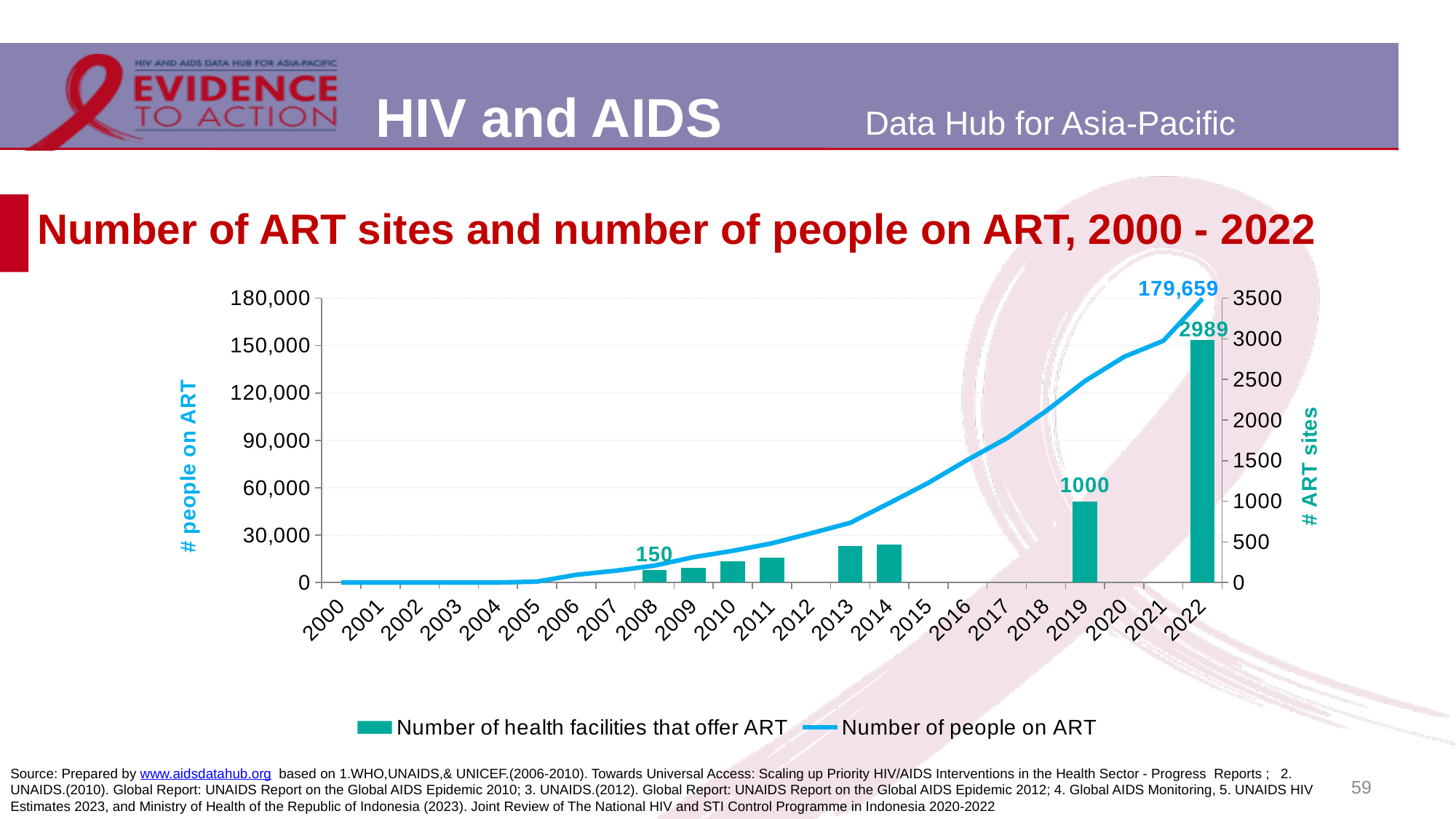

# Number of ART sites and number of people on ART, 2000 - 2022

### Chart

| Category | Number of health facilities that offer ART | Number of people on ART |
|---|---|---|
| 2000 | None | 4.0 |
| 2001 | None | 8.0 |
| 2002 | None | 12.0 |
| 2003 | None | 16.0 |
| 2004 | None | 20.0 |
| 2005 | None | 605.0 |
| 2006 | None | 4904.0 |
| 2007 | None | 7471.0 |
| 2008 | 150.0 | 10733.0 |
| 2009 | 180.0 | 16085.0 |
| 2010 | 259.0 | 20090.0 |
| 2011 | 303.0 | 24861.0 |
| 2012 | None | 31195.0 |
| 2013 | 446.0 | 37798.0 |
| 2014 | 465.0 | 50304.0 |
| 2015 | None | 63199.0 |
| 2016 | None | 77748.0 |
| 2017 | None | 91369.0 |
| 2018 | None | 108479.0 |
| 2019 | 1000.0 | 127613.0 |
| 2020 | None | 142906.0 |
| 2021 | None | 153016.0 |
| 2022 | 2989.0 | 179659.0 |
Source: Prepared by www.aidsdatahub.org  based on 1.WHO,UNAIDS,& UNICEF.(2006-2010). Towards Universal Access: Scaling up Priority HIV/AIDS Interventions in the Health Sector - Progress  Reports ;   2. UNAIDS.(2010). Global Report: UNAIDS Report on the Global AIDS Epidemic 2010; 3. UNAIDS.(2012). Global Report: UNAIDS Report on the Global AIDS Epidemic 2012; 4. Global AIDS Monitoring, 5. UNAIDS HIV Estimates 2023, and Ministry of Health of the Republic of Indonesia (2023). Joint Review of The National HIV and STI Control Programme in Indonesia 2020-2022
59